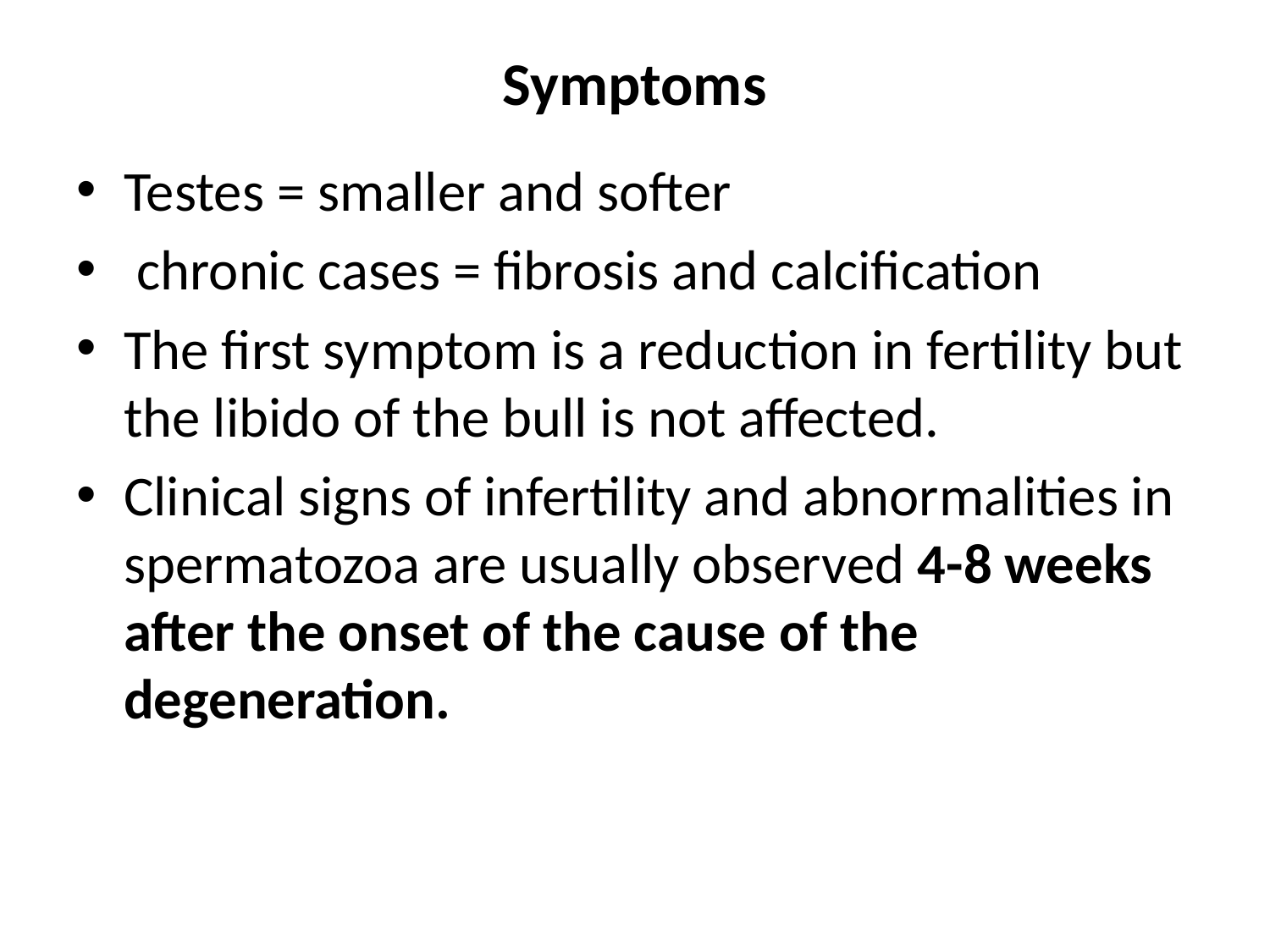

# Symptoms
Testes = smaller and softer
 chronic cases = fibrosis and calcification
The first symptom is a reduction in fertility but the libido of the bull is not affected.
Clinical signs of infertility and abnormalities in spermatozoa are usually observed 4-8 weeks after the onset of the cause of the degeneration.